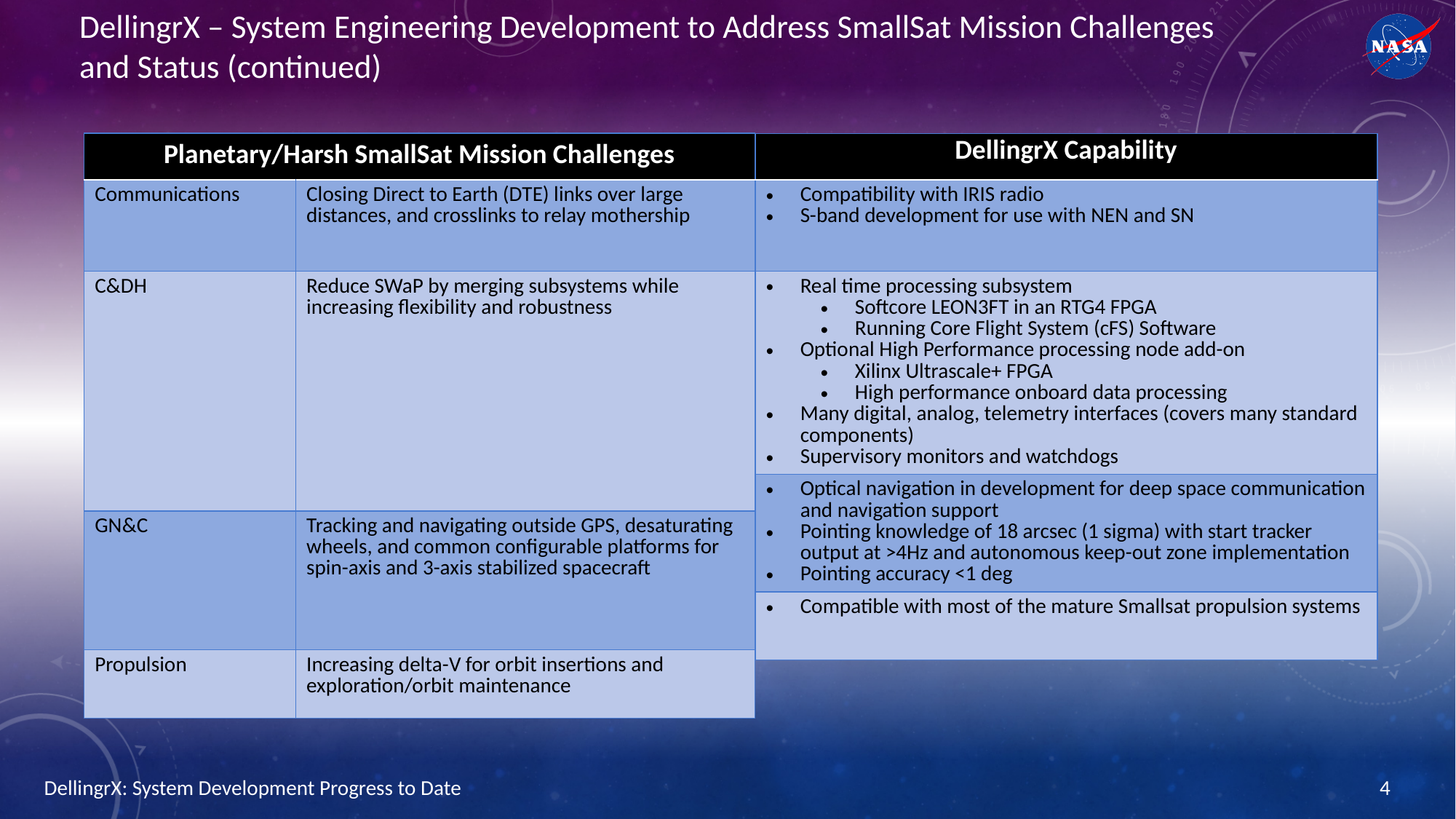

# DellingrX – System Engineering Development to Address SmallSat Mission Challenges and Status (continued)
| Planetary/Harsh SmallSat Mission Challenges |  |
| --- | --- |
| Communications | Closing Direct to Earth (DTE) links over large distances, and crosslinks to relay mothership |
| C&DH | Reduce SWaP by merging subsystems while increasing flexibility and robustness |
| GN&C | Tracking and navigating outside GPS, desaturating wheels, and common configurable platforms for spin-axis and 3-axis stabilized spacecraft |
| Propulsion | Increasing delta-V for orbit insertions and exploration/orbit maintenance |
| DellingrX Capability |
| --- |
| Compatibility with IRIS radio S-band development for use with NEN and SN |
| Real time processing subsystem Softcore LEON3FT in an RTG4 FPGA Running Core Flight System (cFS) Software Optional High Performance processing node add-on Xilinx Ultrascale+ FPGA High performance onboard data processing Many digital, analog, telemetry interfaces (covers many standard components) Supervisory monitors and watchdogs |
| Optical navigation in development for deep space communication and navigation support Pointing knowledge of 18 arcsec (1 sigma) with start tracker output at >4Hz and autonomous keep-out zone implementation Pointing accuracy <1 deg |
| Compatible with most of the mature Smallsat propulsion systems |
DellingrX: System Development Progress to Date
4